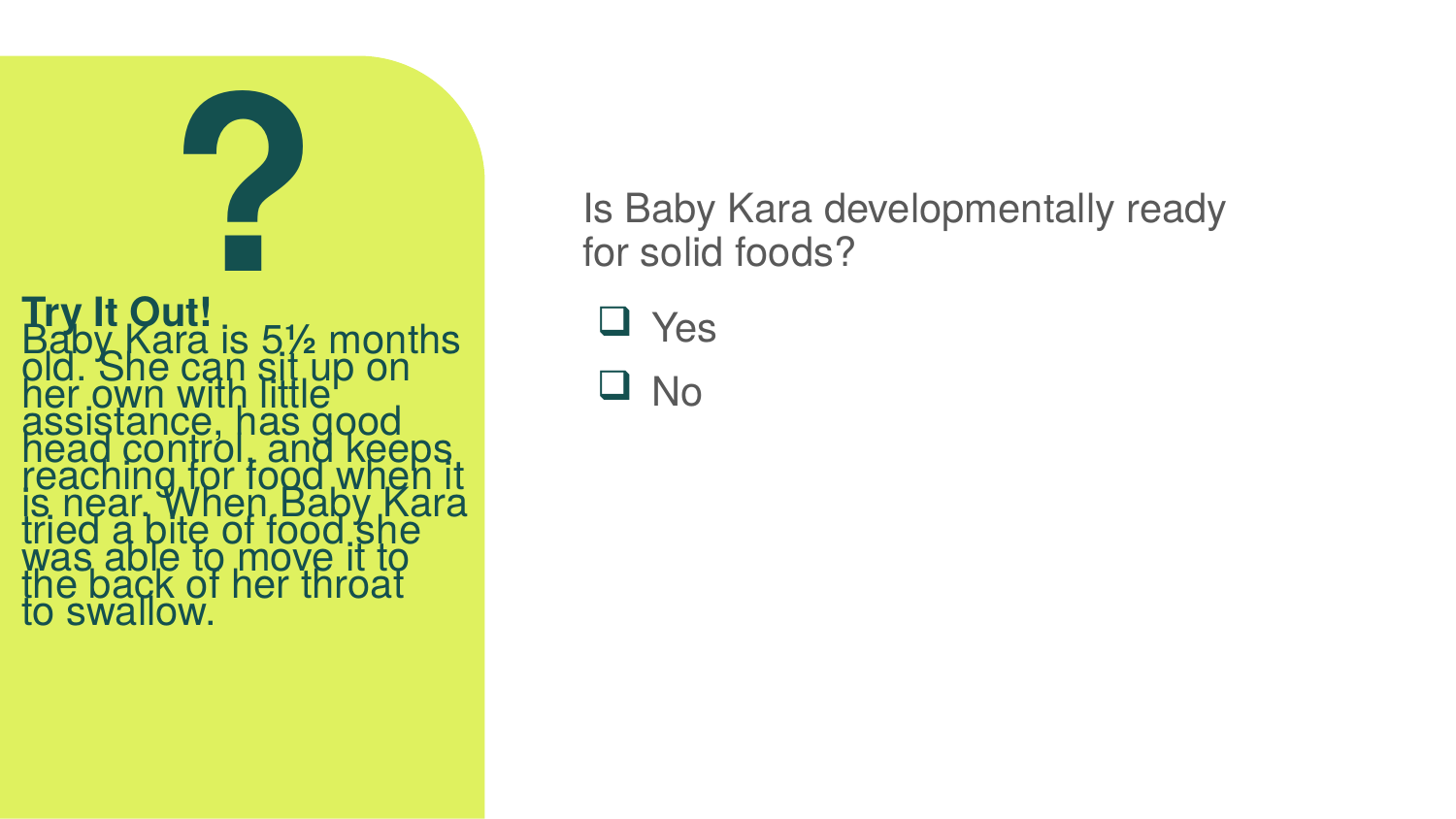

?
Is Baby Kara developmentally ready
for solid foods?
# Try It Out! Baby Kara is 5½ months old. She can sit up on her own with little assistance, has good head control, and keeps reaching for food when it is near. When Baby Kara tried a bite of food she was able to move it to the back of her throat to swallow.
 Yes
 No

Okay, let's try another practice question.

Baby Kara is 5 ½ months old. She can sit up on her own with little assistance, has good head control, and keeps reaching for food when it is near. When Baby Kara tried a bite of food she was able to move it to the back of her throat to swallow. Is Baby Kara developmentally ready for solid foods?

Yes or No? Raise your hand if you think the answer is "yes" [pause and wait for a show of hands] or "no" [pause and wait for a show of hands].